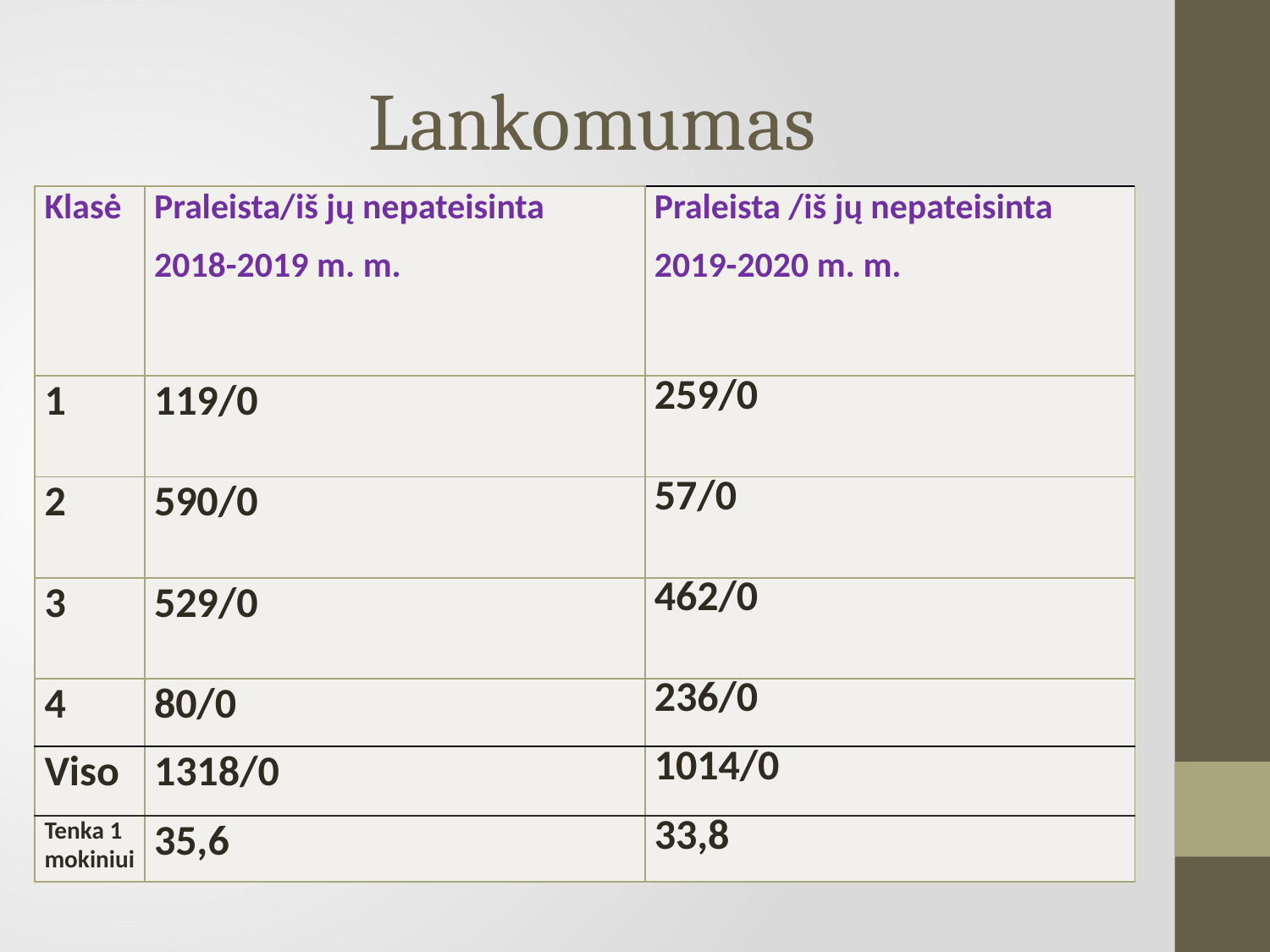

# Lankomumas
| Klasė | Praleista/iš jų nepateisinta 2018-2019 m. m. | Praleista /iš jų nepateisinta 2019-2020 m. m. |
| --- | --- | --- |
| 1 | 119/0 | 259/0 |
| 2 | 590/0 | 57/0 |
| 3 | 529/0 | 462/0 |
| 4 | 80/0 | 236/0 |
| Viso | 1318/0 | 1014/0 |
| Tenka 1 mokiniui | 35,6 | 33,8 |